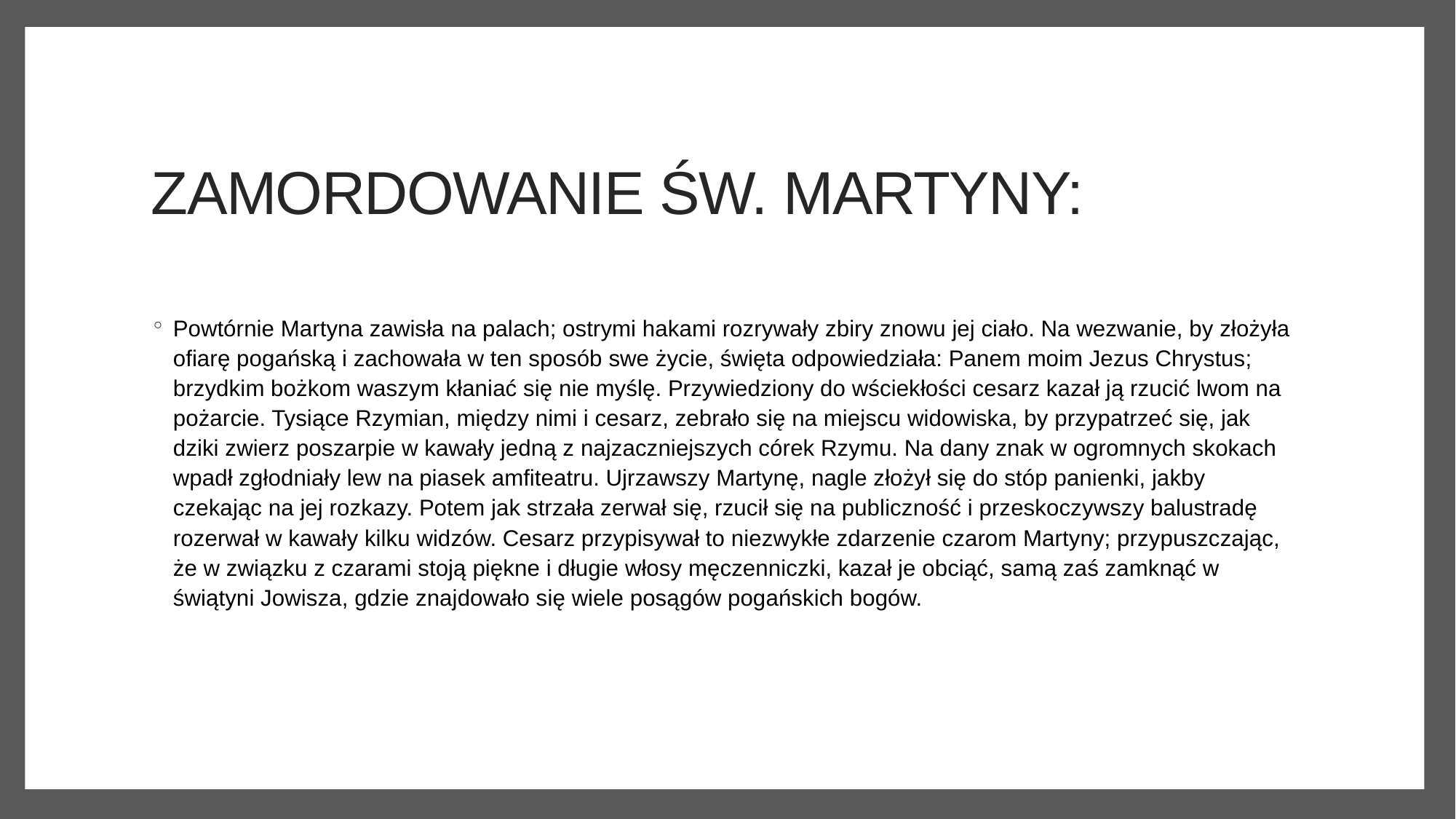

# ZAMORDOWANIE ŚW. MARTYNY:
Powtórnie Martyna zawisła na palach; ostrymi hakami rozrywały zbiry znowu jej ciało. Na wezwanie, by złożyła ofiarę pogańską i zachowała w ten sposób swe życie, święta odpowiedziała: Panem moim Jezus Chrystus; brzydkim bożkom waszym kłaniać się nie myślę. Przywiedziony do wściekłości cesarz kazał ją rzucić lwom na pożarcie. Tysiące Rzymian, między nimi i cesarz, zebrało się na miejscu widowiska, by przypatrzeć się, jak dziki zwierz poszarpie w kawały jedną z najzaczniejszych córek Rzymu. Na dany znak w ogromnych skokach wpadł zgłodniały lew na piasek amfiteatru. Ujrzawszy Martynę, nagle złożył się do stóp panienki, jakby czekając na jej rozkazy. Potem jak strzała zerwał się, rzucił się na publiczność i przeskoczywszy balustradę rozerwał w kawały kilku widzów. Cesarz przypisywał to niezwykłe zdarzenie czarom Martyny; przypuszczając, że w związku z czarami stoją piękne i długie włosy męczenniczki, kazał je obciąć, samą zaś zamknąć w świątyni Jowisza, gdzie znajdowało się wiele posągów pogańskich bogów.